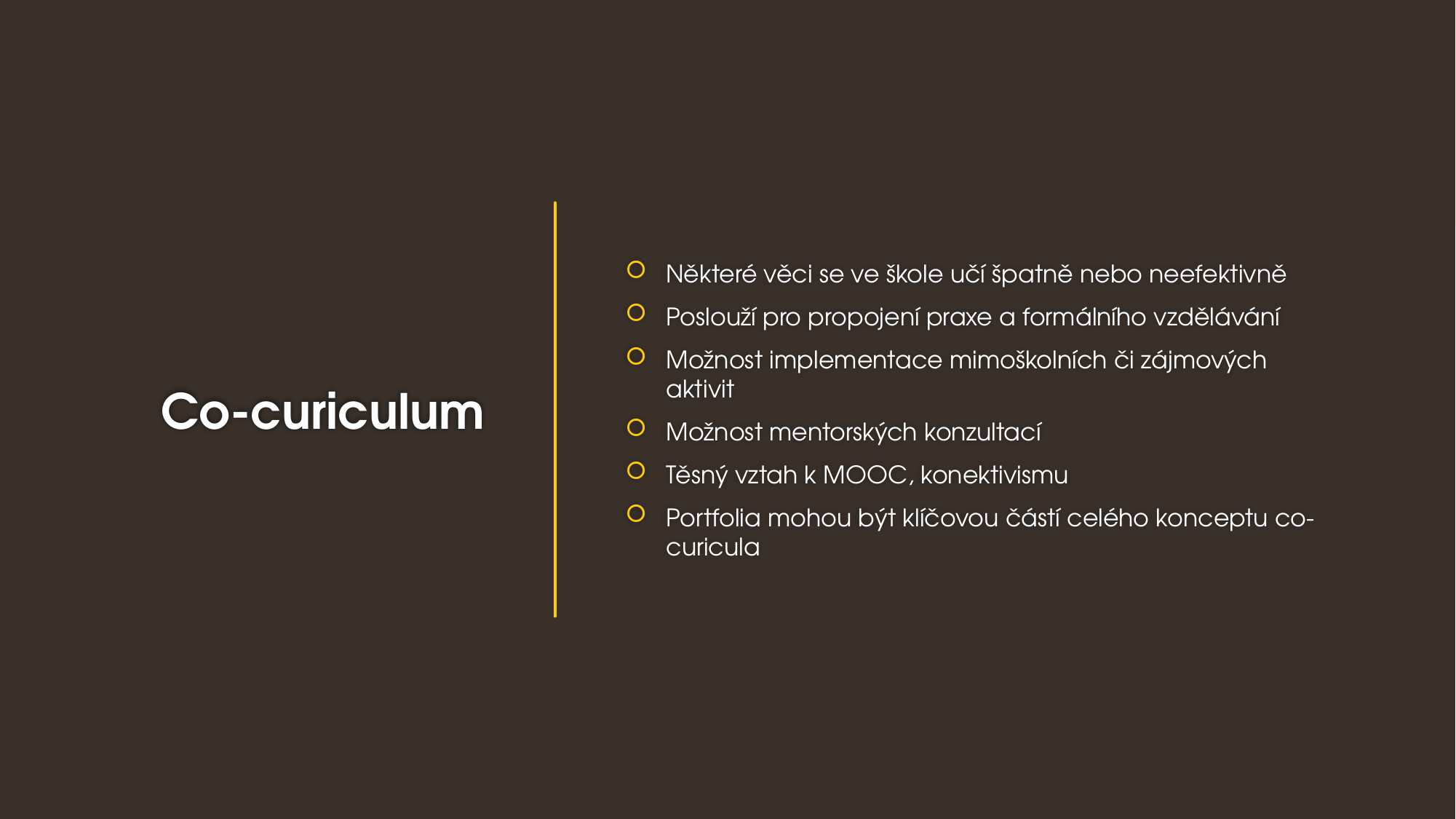

Některé věci se ve škole učí špatně nebo neefektivně
Poslouží pro propojení praxe a formálního vzdělávání
Možnost implementace mimoškolních či zájmových aktivit
Možnost mentorských konzultací
Těsný vztah k MOOC, konektivismu
Portfolia mohou být klíčovou částí celého konceptu co-curicula
# Co-curiculum